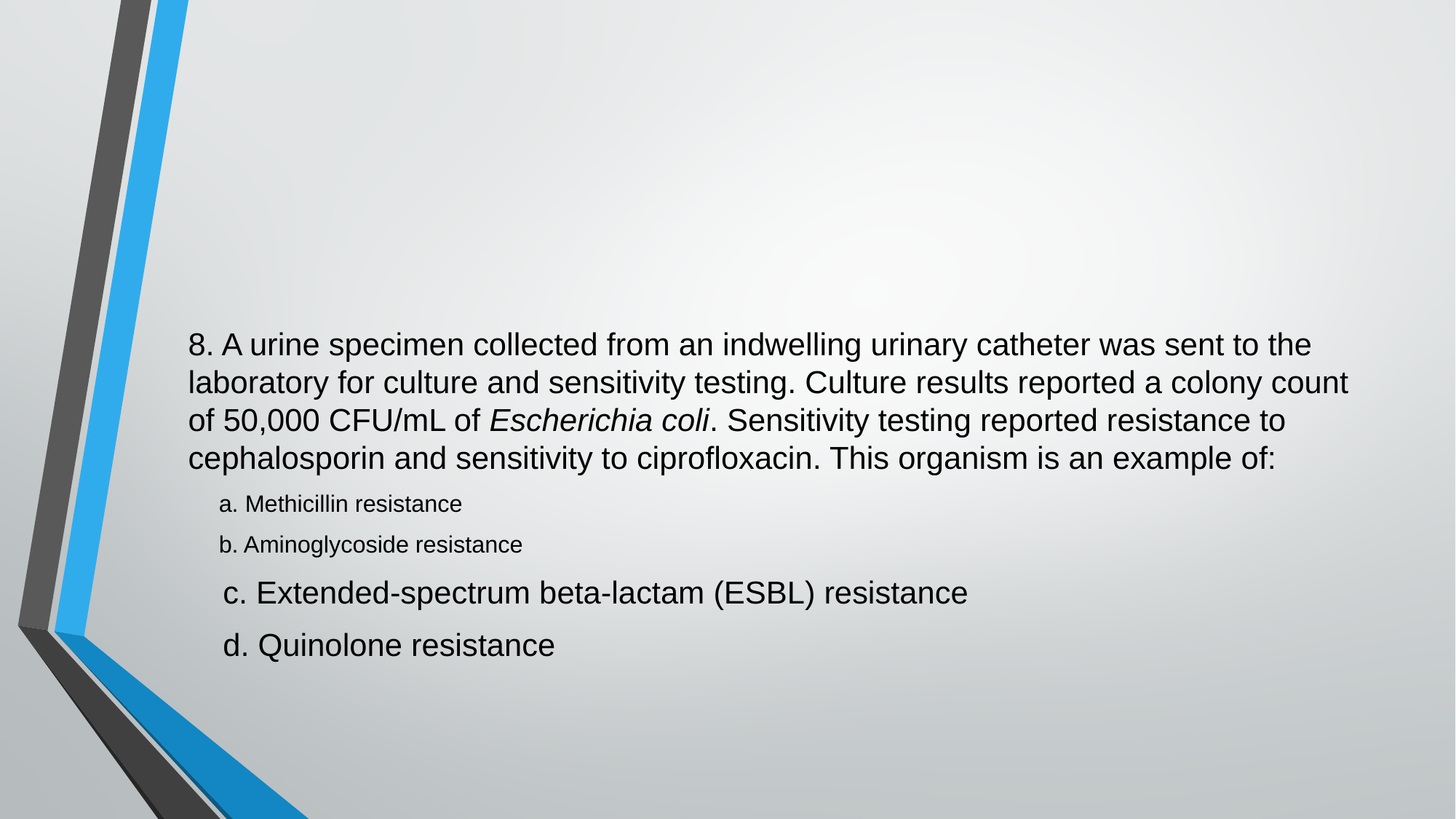

#
8. A urine specimen collected from an indwelling urinary catheter was sent to the laboratory for culture and sensitivity testing. Culture results reported a colony count of 50,000 CFU/mL of Escherichia coli. Sensitivity testing reported resistance to cephalosporin and sensitivity to ciprofloxacin. This organism is an example of:
a. Methicillin resistance
b. Aminoglycoside resistance
    c. Extended-spectrum beta-lactam (ESBL) resistance
    d. Quinolone resistance